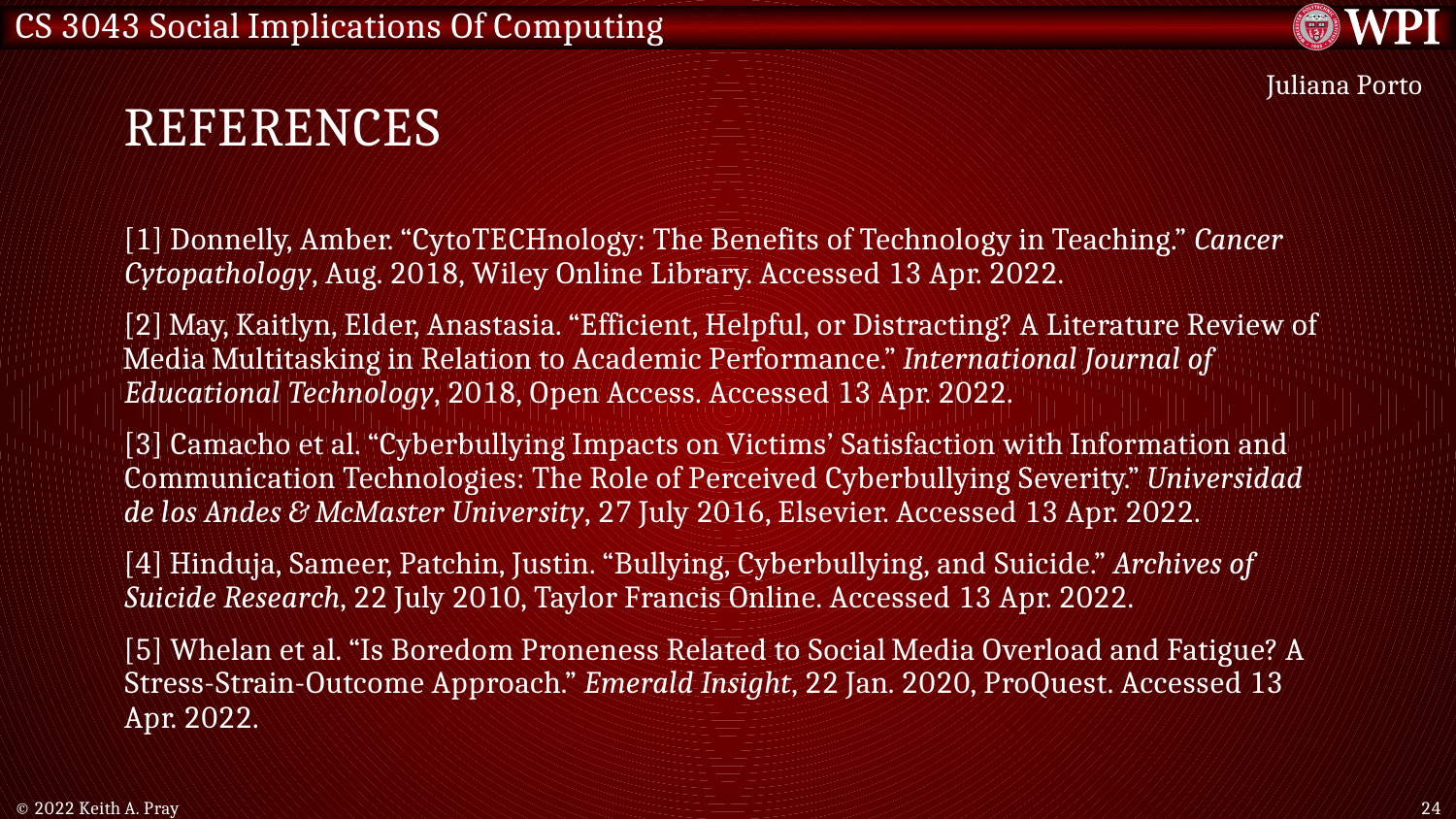

# References
Juliana Porto
[1] Donnelly, Amber. “CytoTECHnology: The Benefits of Technology in Teaching.” Cancer Cytopathology, Aug. 2018, Wiley Online Library. Accessed 13 Apr. 2022.
[2] May, Kaitlyn, Elder, Anastasia. “Efficient, Helpful, or Distracting? A Literature Review of Media Multitasking in Relation to Academic Performance.” International Journal of Educational Technology, 2018, Open Access. Accessed 13 Apr. 2022.
[3] Camacho et al. “Cyberbullying Impacts on Victims’ Satisfaction with Information and Communication Technologies: The Role of Perceived Cyberbullying Severity.” Universidad de los Andes & McMaster University, 27 July 2016, Elsevier. Accessed 13 Apr. 2022.
[4] Hinduja, Sameer, Patchin, Justin. “Bullying, Cyberbullying, and Suicide.” Archives of Suicide Research, 22 July 2010, Taylor Francis Online. Accessed 13 Apr. 2022.
[5] Whelan et al. “Is Boredom Proneness Related to Social Media Overload and Fatigue? A Stress-Strain-Outcome Approach.” Emerald Insight, 22 Jan. 2020, ProQuest. Accessed 13 Apr. 2022.

© 2022 Keith A. Pray
24